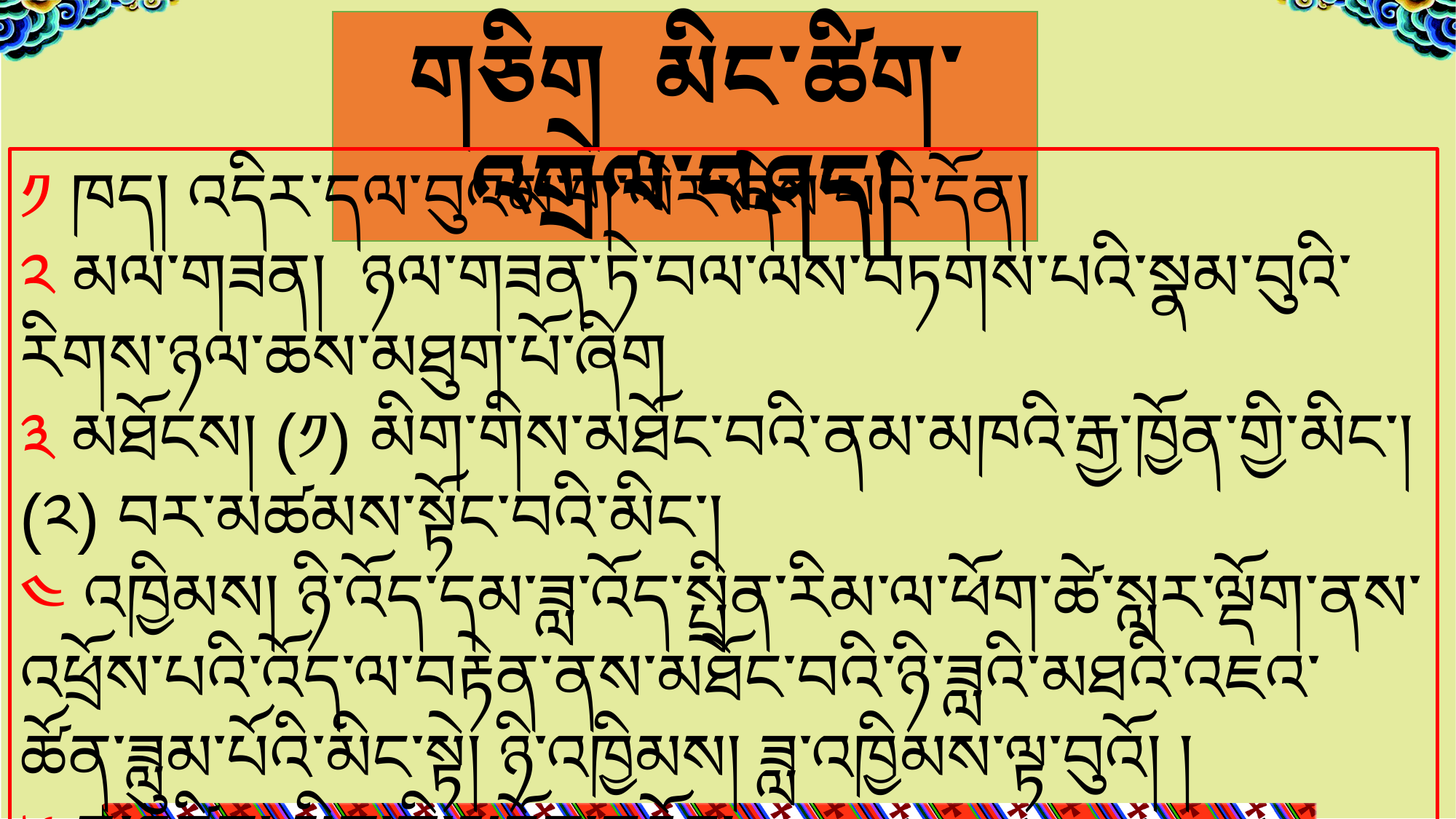

གཅིག  མིང་ཚིག་འགྲེལ་བཤད།
༡ ཁད། འདིར་དལ་བུའམ་ག་ལེར་ཞེས་པའི་དོན།
༢ མལ་གཟན།  ཉལ་གཟན་ཏེ་བལ་ལས་བཏགས་པའི་སྣམ་བུའི་རིགས་ཉལ་ཆས་མཐུག་པོ་ཞིག
༣ མཐོངས། (༡) མིག་གིས་མཐོང་བའི་ནམ་མཁའི་རྒྱ་ཁྱོན་གྱི་མིང་། (༢) བར་མཚམས་སྟོང་བའི་མིང་།
༤ འཁྱིམས། ཉི་འོད་དམ་ཟླ་འོད་སྤྲིན་རིམ་ལ་ཕོག་ཚེ་སླར་ལྡོག་ནས་འཕྲོས་པའི་འོད་ལ་བརྟེན་ནས་མཐོང་བའི་ཉི་ཟླའི་མཐའི་འཇའ་ཚོན་ཟླུམ་པོའི་མིང་སྟེ། ཉི་འཁྱིམས། ཟླ་འཁྱིམས་ལྟ་བུའོ། །
༦ ཆུ་འཛིན། སྤྲིན་གྱི་མངོན་བརྗོད།
༧ ས་སྲོས།  ས་རུབ་ལ་ཉེ་བའི་དུས་ཀྱི་མིང་།